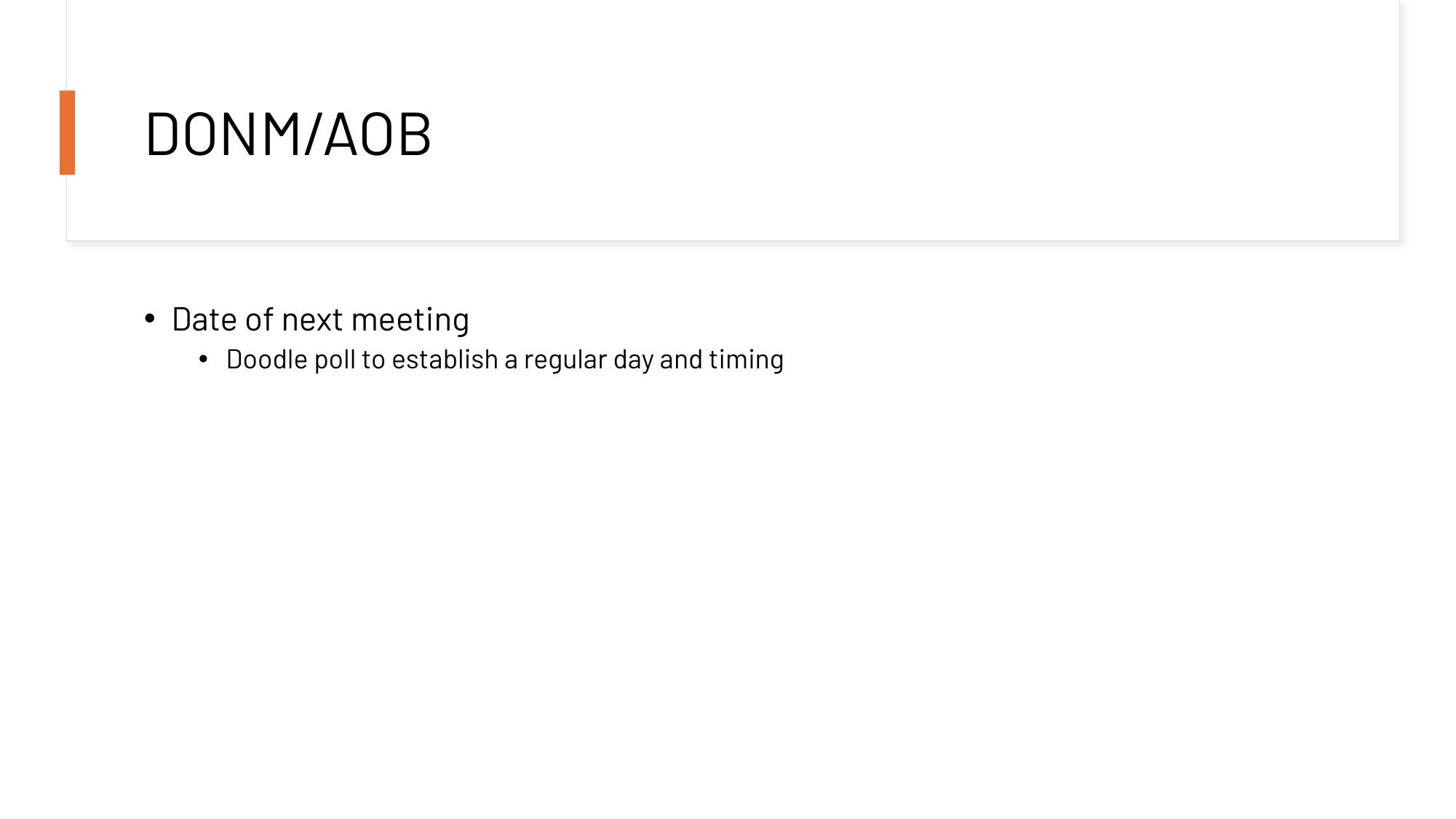

# DONM/AOB

Date of next meeting
Doodle poll to establish a regular day and timing